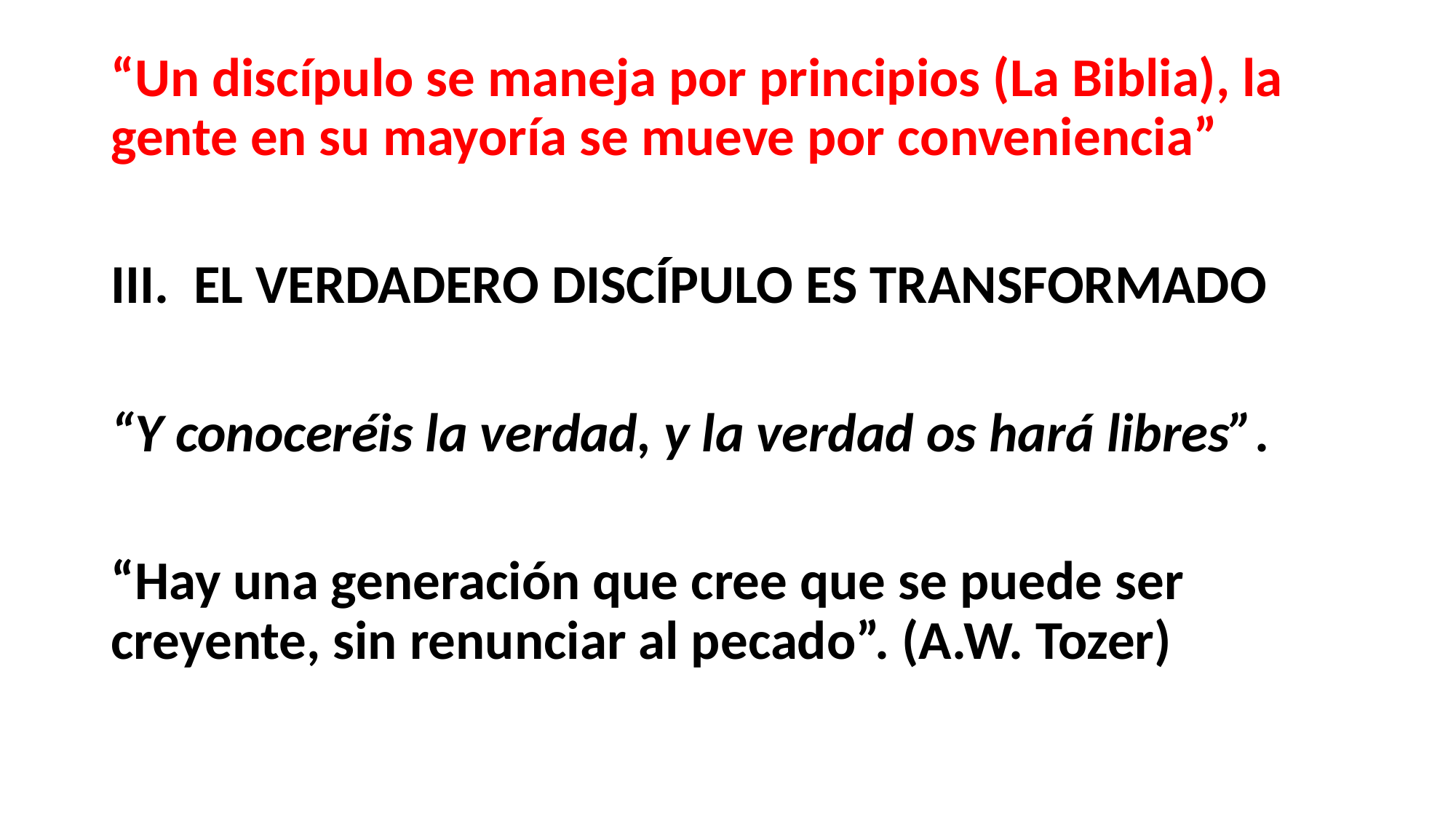

#
“Un discípulo se maneja por principios (La Biblia), la gente en su mayoría se mueve por conveniencia”

III.  EL VERDADERO DISCÍPULO ES TRANSFORMADO

“Y conoceréis la verdad, y la verdad os hará libres”.

“Hay una generación que cree que se puede ser creyente, sin renunciar al pecado”. (A.W. Tozer)